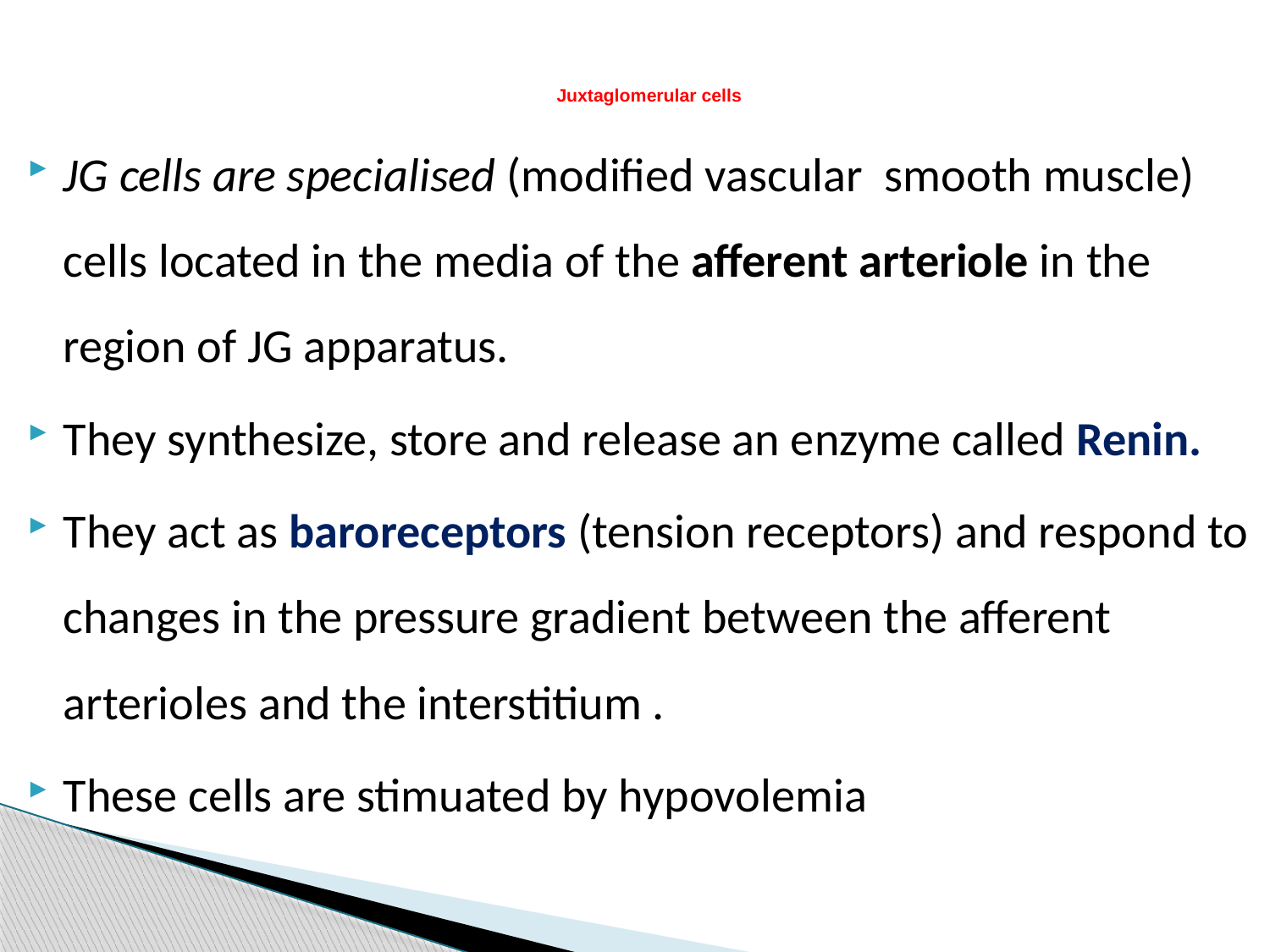

# Juxtaglomerular cells
JG cells are specialised (modified vascular  smooth muscle) cells located in the media of the afferent arteriole in the region of JG apparatus.
They synthesize, store and release an enzyme called Renin.
They act as baroreceptors (tension receptors) and respond to changes in the pressure gradient between the afferent arterioles and the interstitium .
These cells are stimuated by hypovolemia